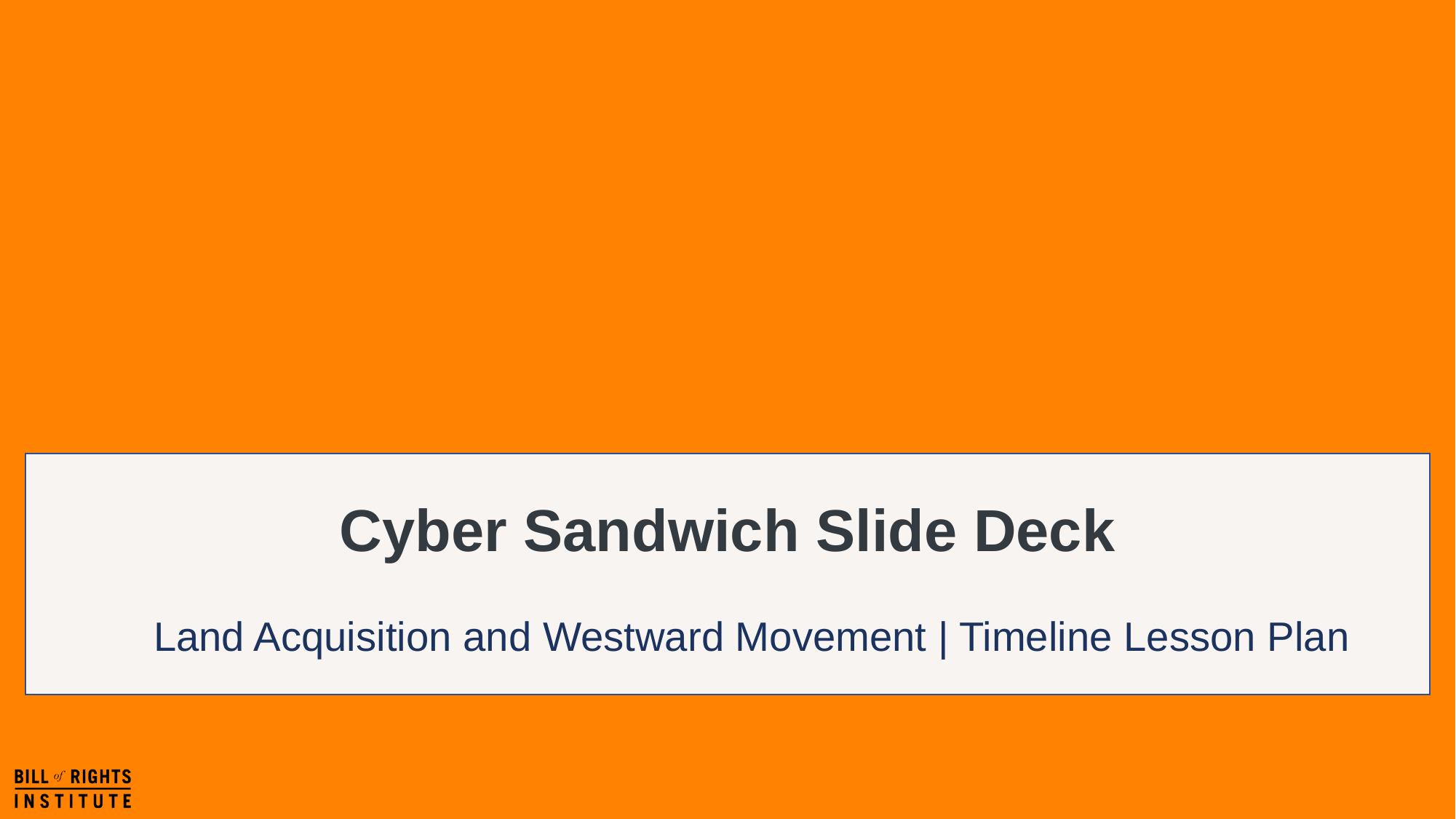

# Cyber Sandwich Slide Deck

Land Acquisition and Westward Movement | Timeline Lesson Plan